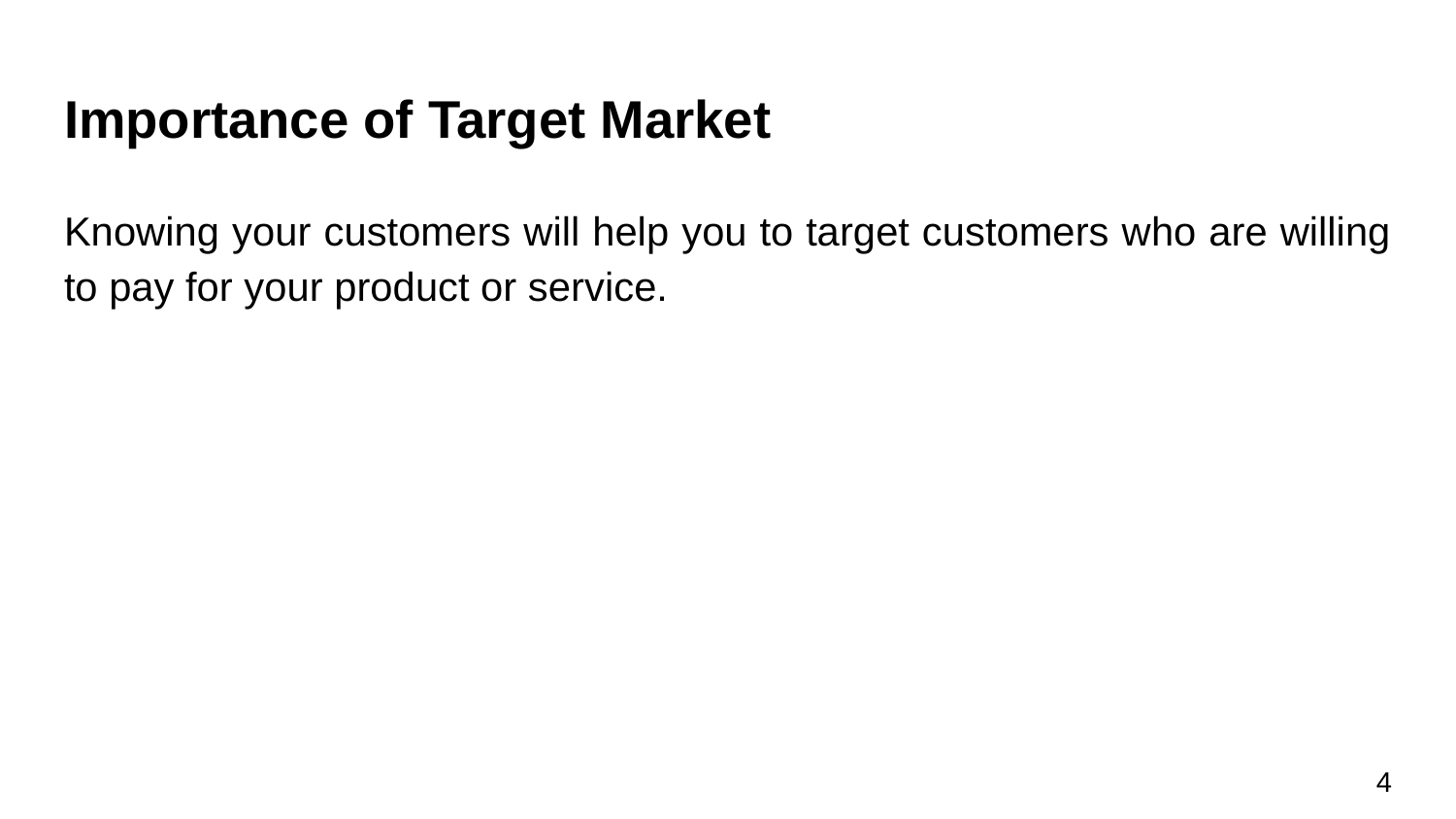

# Importance of Target Market
Knowing your customers will help you to target customers who are willing to pay for your product or service.
4